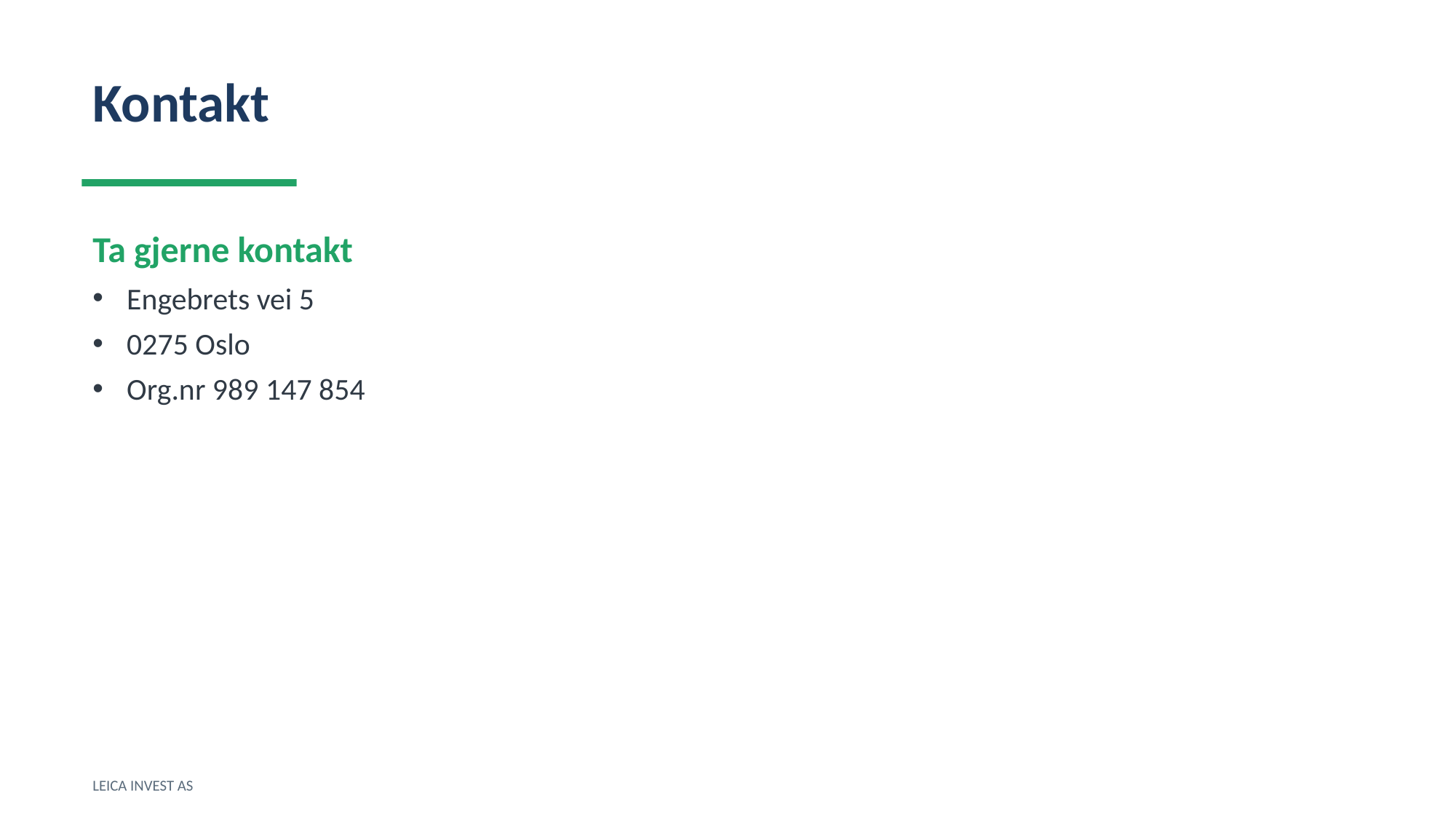

Kontakt

Ta gjerne kontakt
Engebrets vei 5
0275 Oslo
Org.nr 989 147 854
LEICA INVEST AS